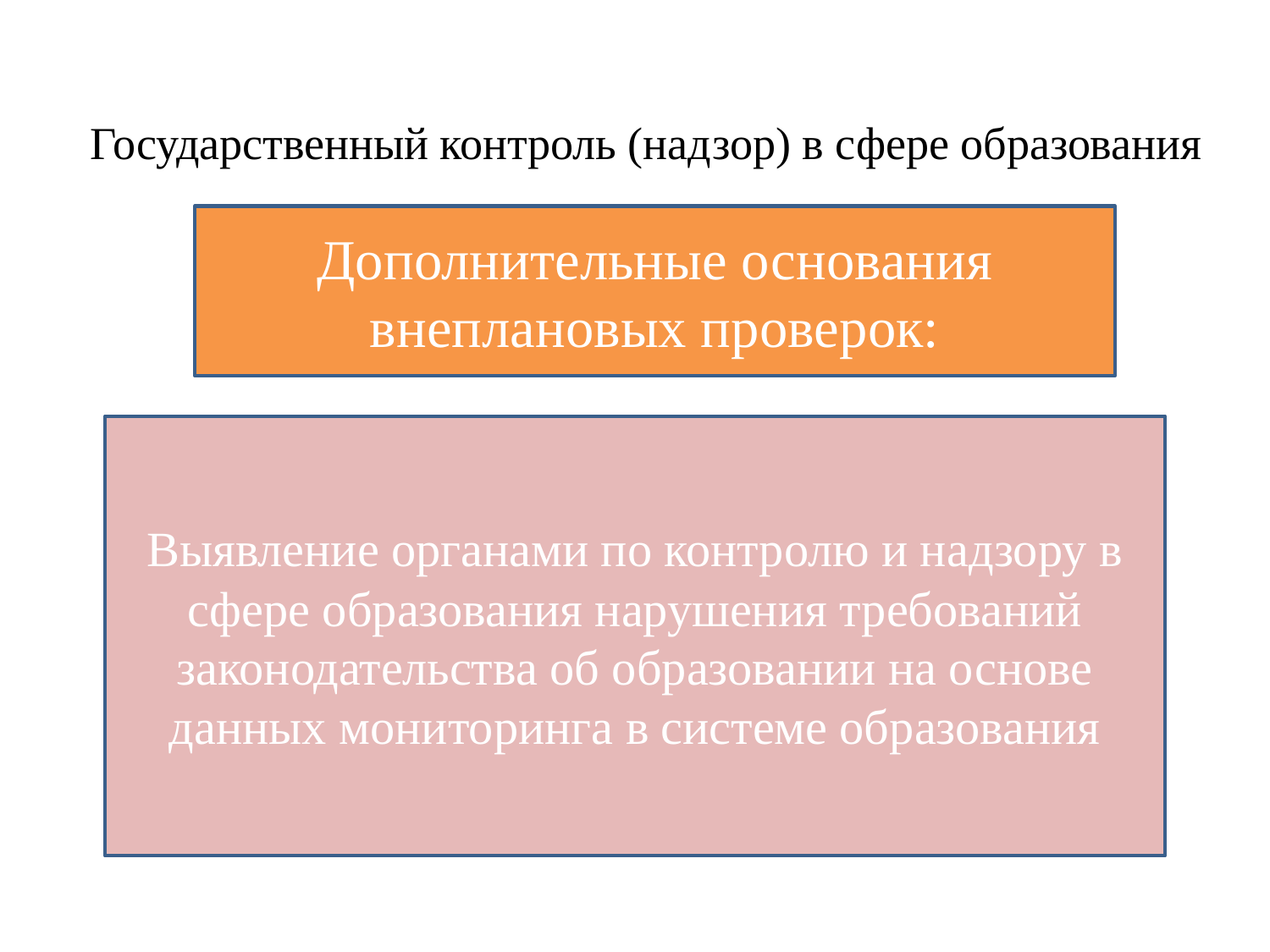

# Государственный контроль (надзор) в сфере образования
Дополнительные основания внеплановых проверок:
Выявление органами по контролю и надзору в сфере образования нарушения требований законодательства об образовании на основе данных мониторинга в системе образования